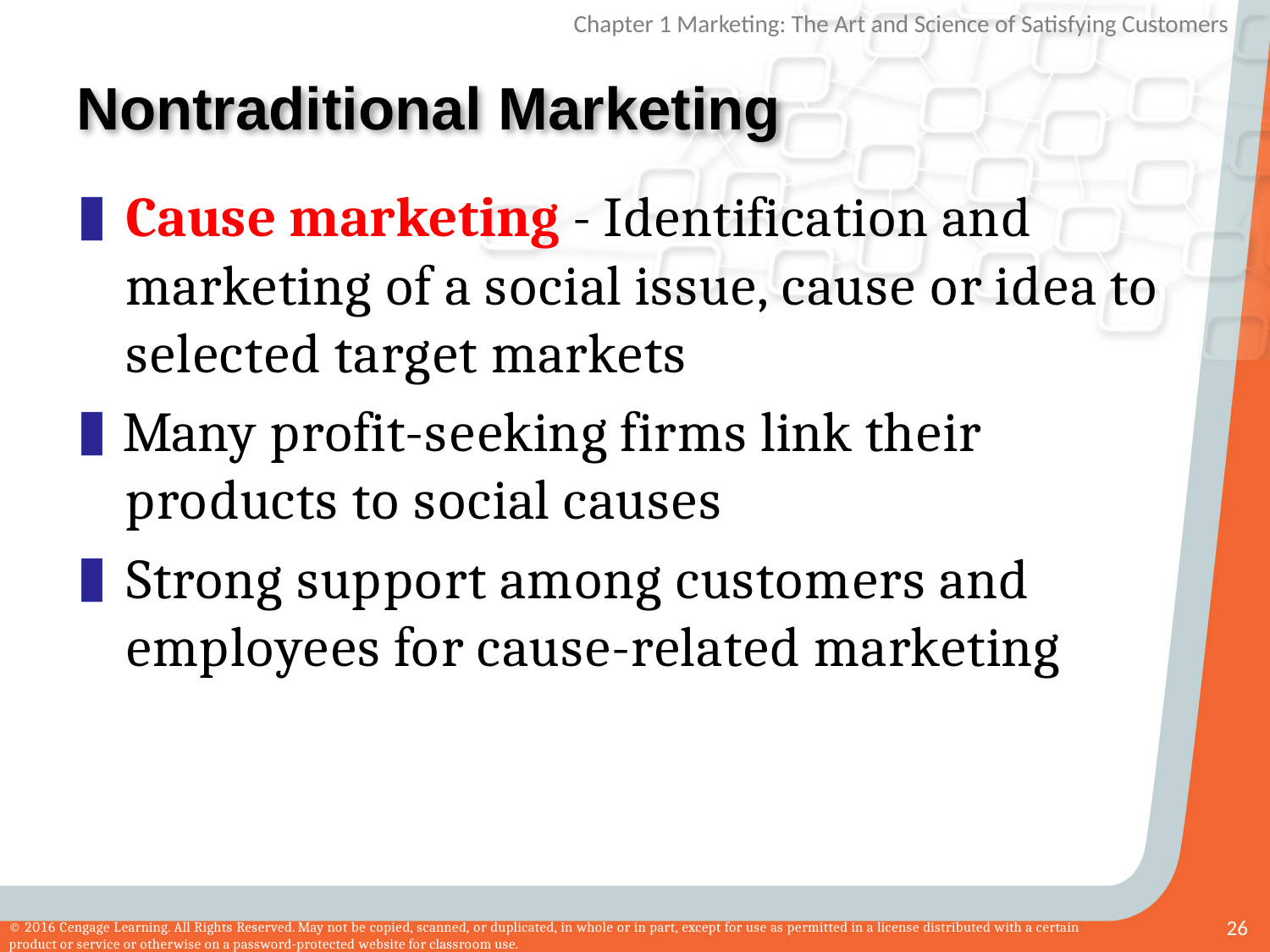

# Nontraditional Marketing
Cause marketing - Identification and marketing of a social issue, cause or idea to selected target markets
Many profit-seeking firms link their products to social causes
Strong support among customers and employees for cause-related marketing
26